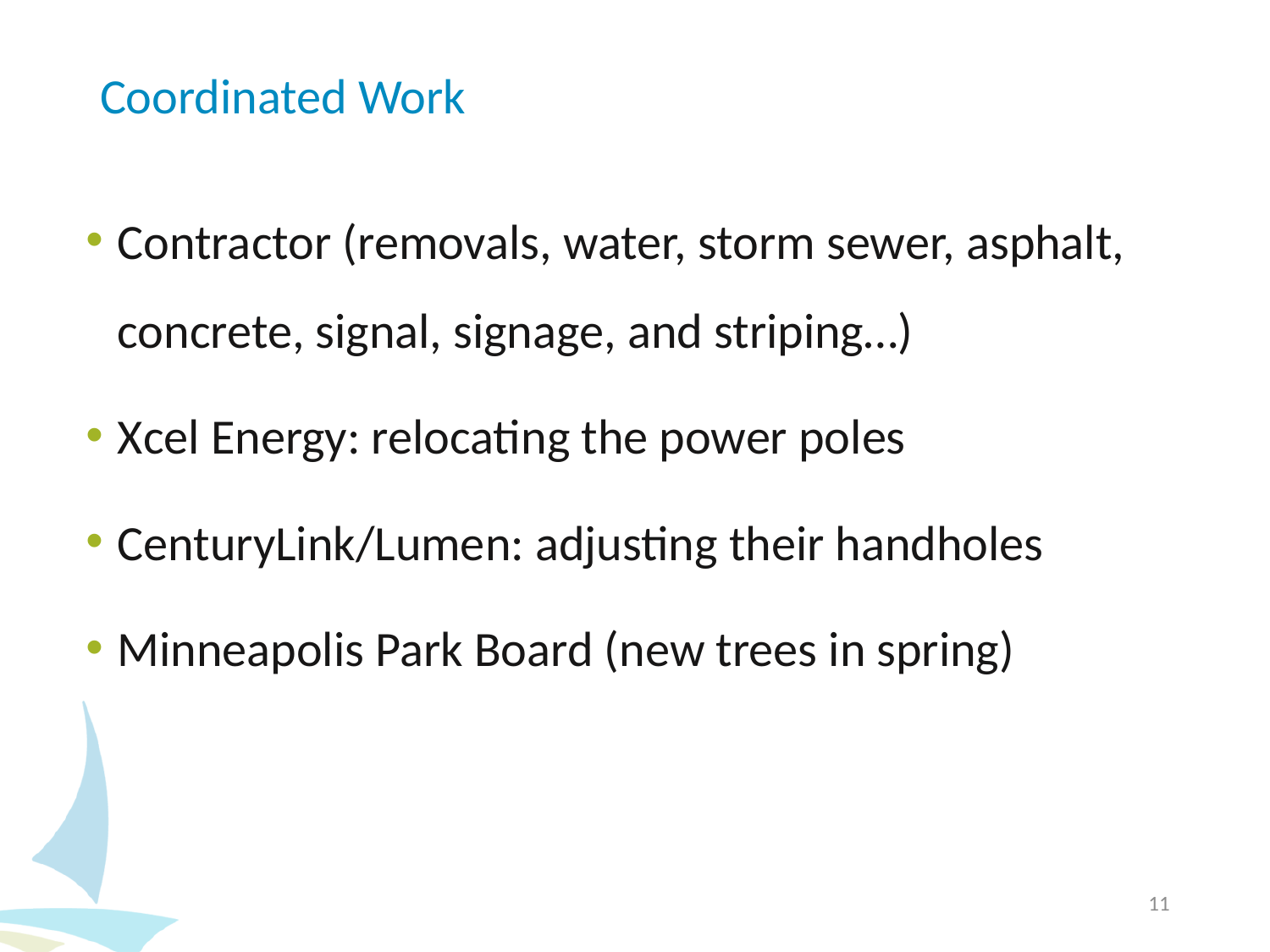

# Coordinated Work
Contractor (removals, water, storm sewer, asphalt, concrete, signal, signage, and striping…)
Xcel Energy: relocating the power poles
CenturyLink/Lumen: adjusting their handholes
Minneapolis Park Board (new trees in spring)
11